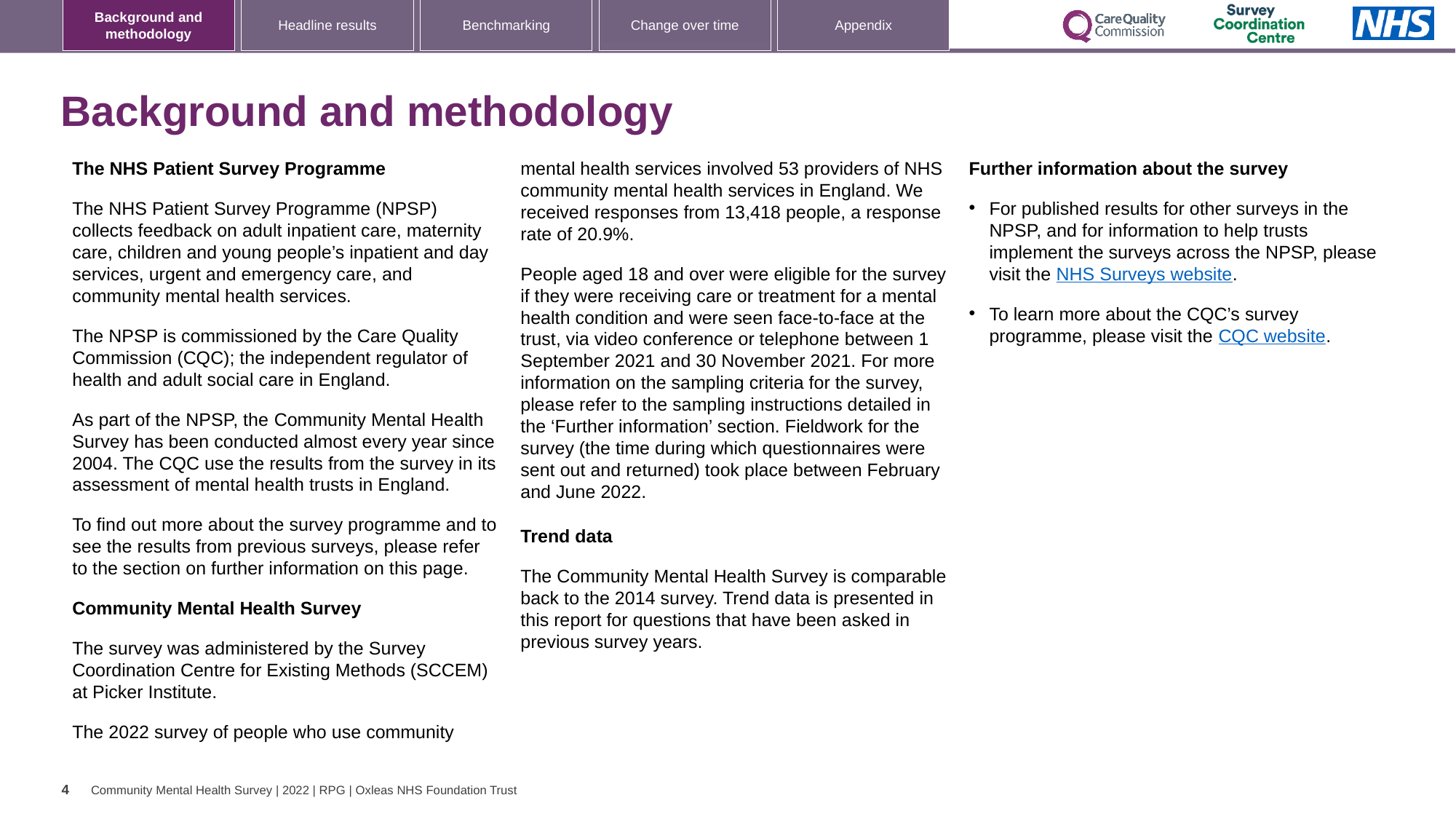

# Background and methodology
The NHS Patient Survey Programme
The NHS Patient Survey Programme (NPSP) collects feedback on adult inpatient care, maternity care, children and young people’s inpatient and day services, urgent and emergency care, and community mental health services.
The NPSP is commissioned by the Care Quality Commission (CQC); the independent regulator of health and adult social care in England.
As part of the NPSP, the Community Mental Health Survey has been conducted almost every year since 2004. The CQC use the results from the survey in its assessment of mental health trusts in England.
To find out more about the survey programme and to see the results from previous surveys, please refer to the section on further information on this page.
Community Mental Health Survey
The survey was administered by the Survey Coordination Centre for Existing Methods (SCCEM) at Picker Institute.
The 2022 survey of people who use community mental health services involved 53 providers of NHS community mental health services in England. We received responses from 13,418 people, a response rate of 20.9%.
People aged 18 and over were eligible for the survey if they were receiving care or treatment for a mental health condition and were seen face-to-face at the trust, via video conference or telephone between 1 September 2021 and 30 November 2021. For more information on the sampling criteria for the survey, please refer to the sampling instructions detailed in the ‘Further information’ section. Fieldwork for the survey (the time during which questionnaires were sent out and returned) took place between February and June 2022.
Trend data
The Community Mental Health Survey is comparable back to the 2014 survey. Trend data is presented in this report for questions that have been asked in previous survey years.

Further information about the survey
For published results for other surveys in the NPSP, and for information to help trusts implement the surveys across the NPSP, please visit the NHS Surveys website.
To learn more about the CQC’s survey programme, please visit the CQC website.

4